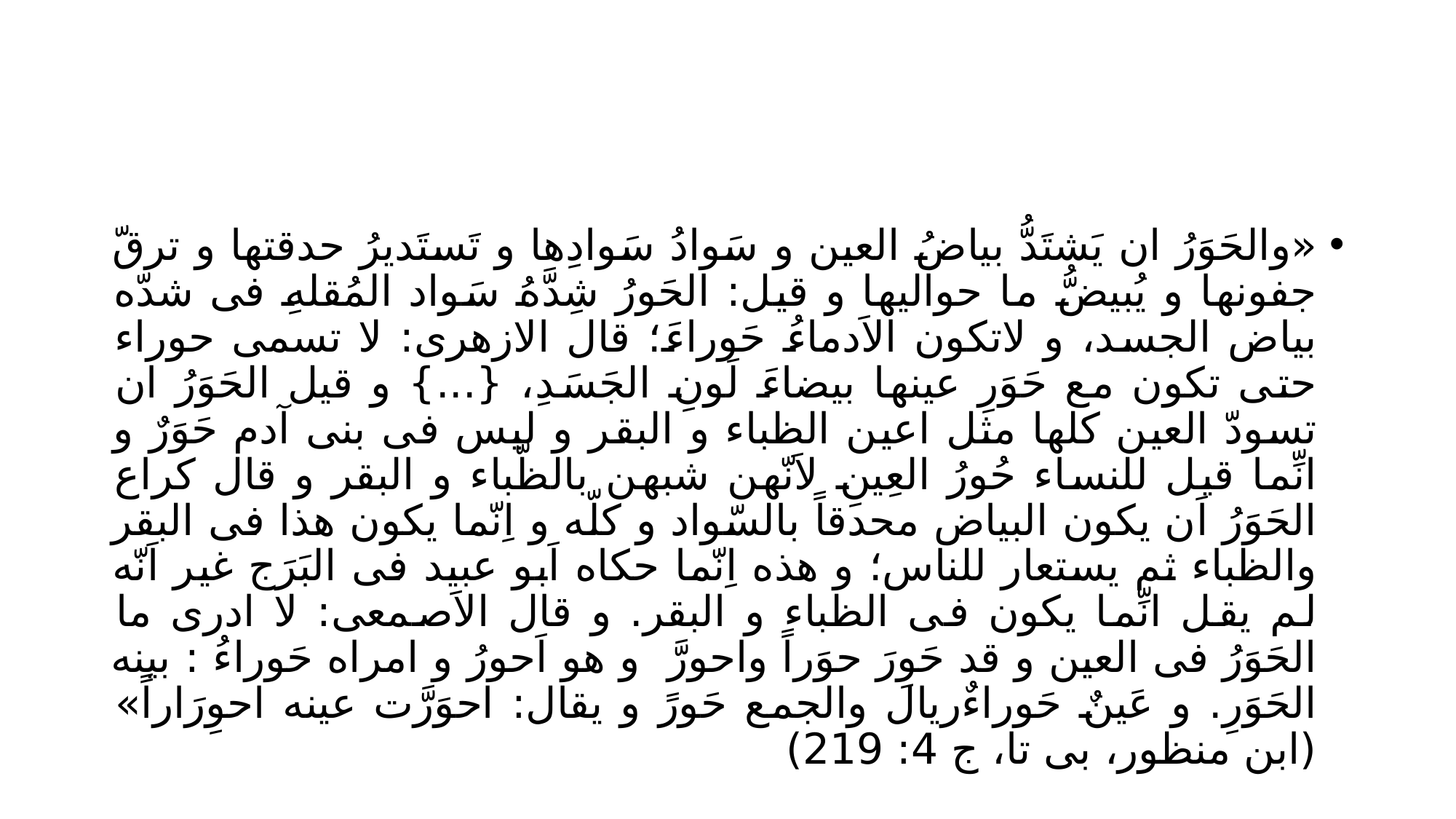

#
«والحَوَرُ ان یَشتَدُّ بیاضُ العین و سَوادُ سَوادِها و تَستَدیرُ حدقتها و ترقّ جفونها و یُبیضُّ ما حوالیها و قیل: الحَورُ شِدَّهُ سَواد المُقلهِ فی شدّه بیاض الجسد، و لاتکون الاَدماءُ حَوراءَ؛ قال الازهری: لا تسمی حوراء حتی تکون مع حَوَرِ عینها بیضاءَ لَونِ الجَسَدِ، {...} و قیل الحَوَرُ ان تسودّ العین کلها مثل اعین الظباء و البقر و لیس فی بنی آدم حَوَرٌ و انِّما قیل للنساء حُورُ العِینِ لاَنّهن شبهن بالظّباء و البقر و قال کراع الحَوَرُ اَن یکون البیاض محدقاً بالسّواد و کلّه و اِنّما یکون هذا فی البقر والظباء ثم یستعار للناس؛ و هذه اِنّما حکاه اَبو عبید فی البَرَج غیر اَنّه لم یقل انِّما یکون فی الظباء و البقر. و قال الاَصمعی: لا ادری ما الحَوَرُ فی العین و قد حَوِرَ حوَراً واحورَّ  و هو اَحورُ و امراه حَوراءُ : بینه الحَوَرِ. و عَینٌ حَوراءٌريال والجمع حَورً و یقال: احوَرَّت عینه احوِرَاراً» (ابن منظور، بی تا، ج 4: 219)